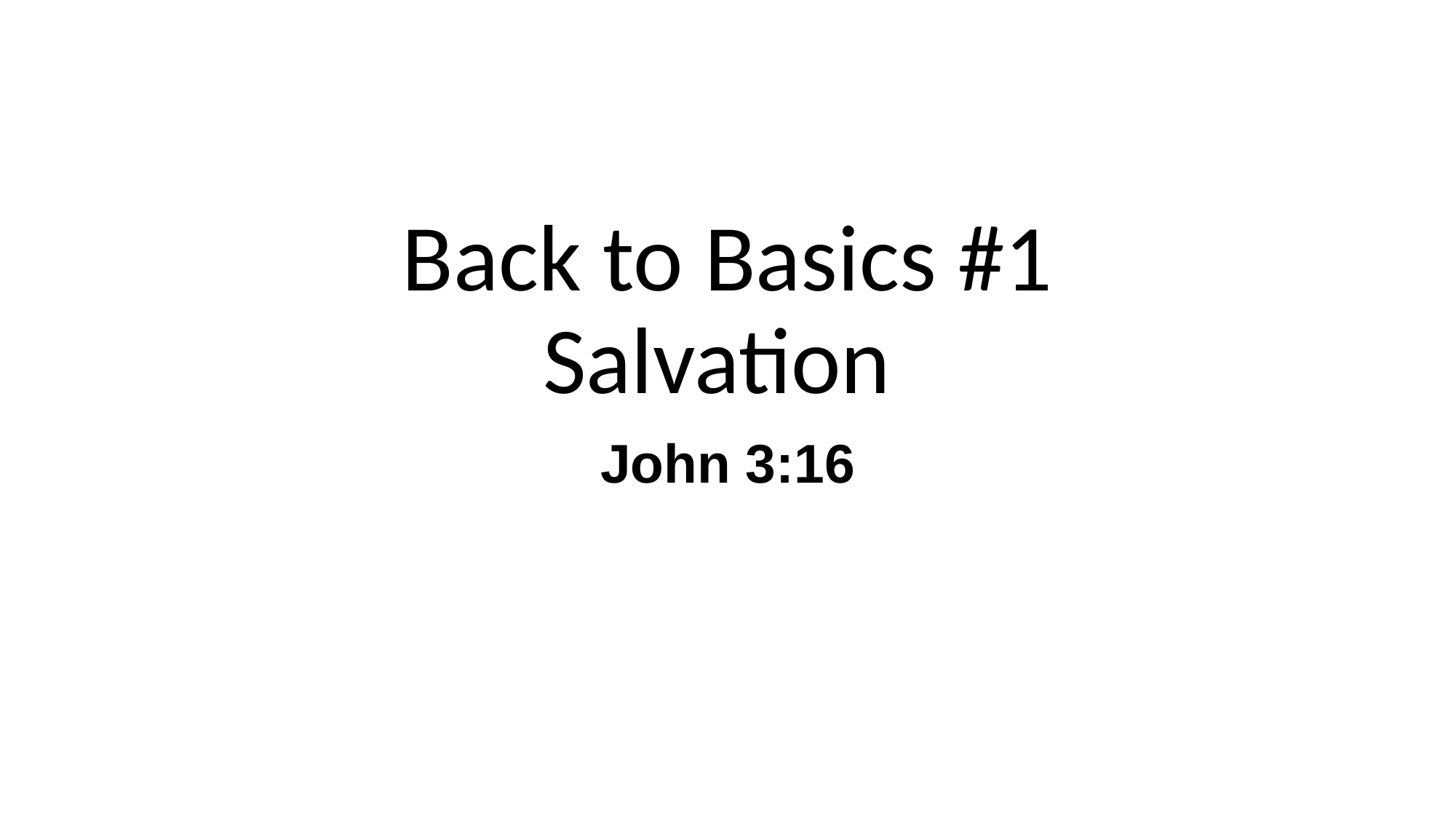

# Back to Basics #1 Salvation
John 3:16